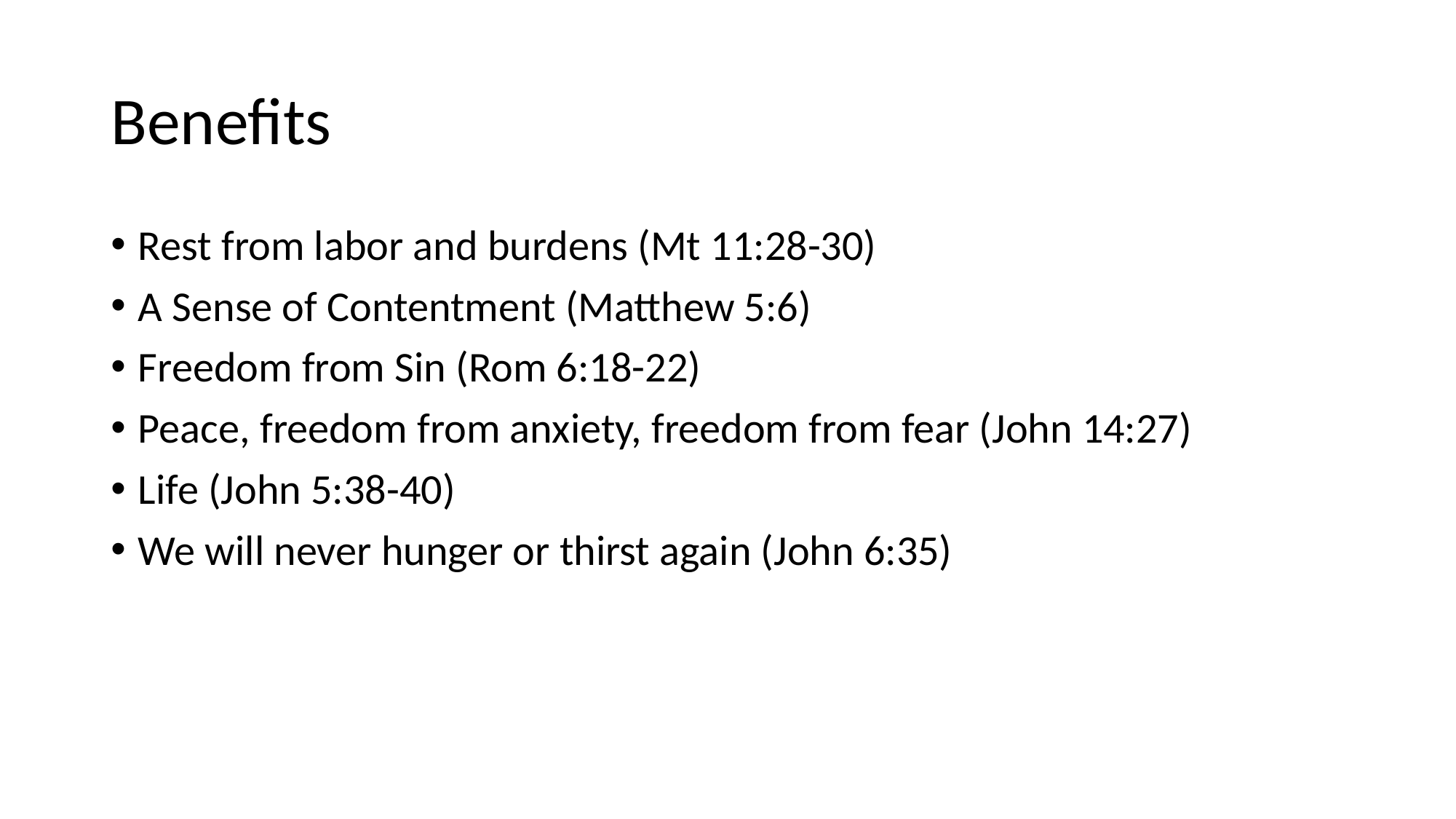

# Benefits
Rest from labor and burdens (Mt 11:28-30)
A Sense of Contentment (Matthew 5:6)
Freedom from Sin (Rom 6:18-22)
Peace, freedom from anxiety, freedom from fear (John 14:27)
Life (John 5:38-40)
We will never hunger or thirst again (John 6:35)